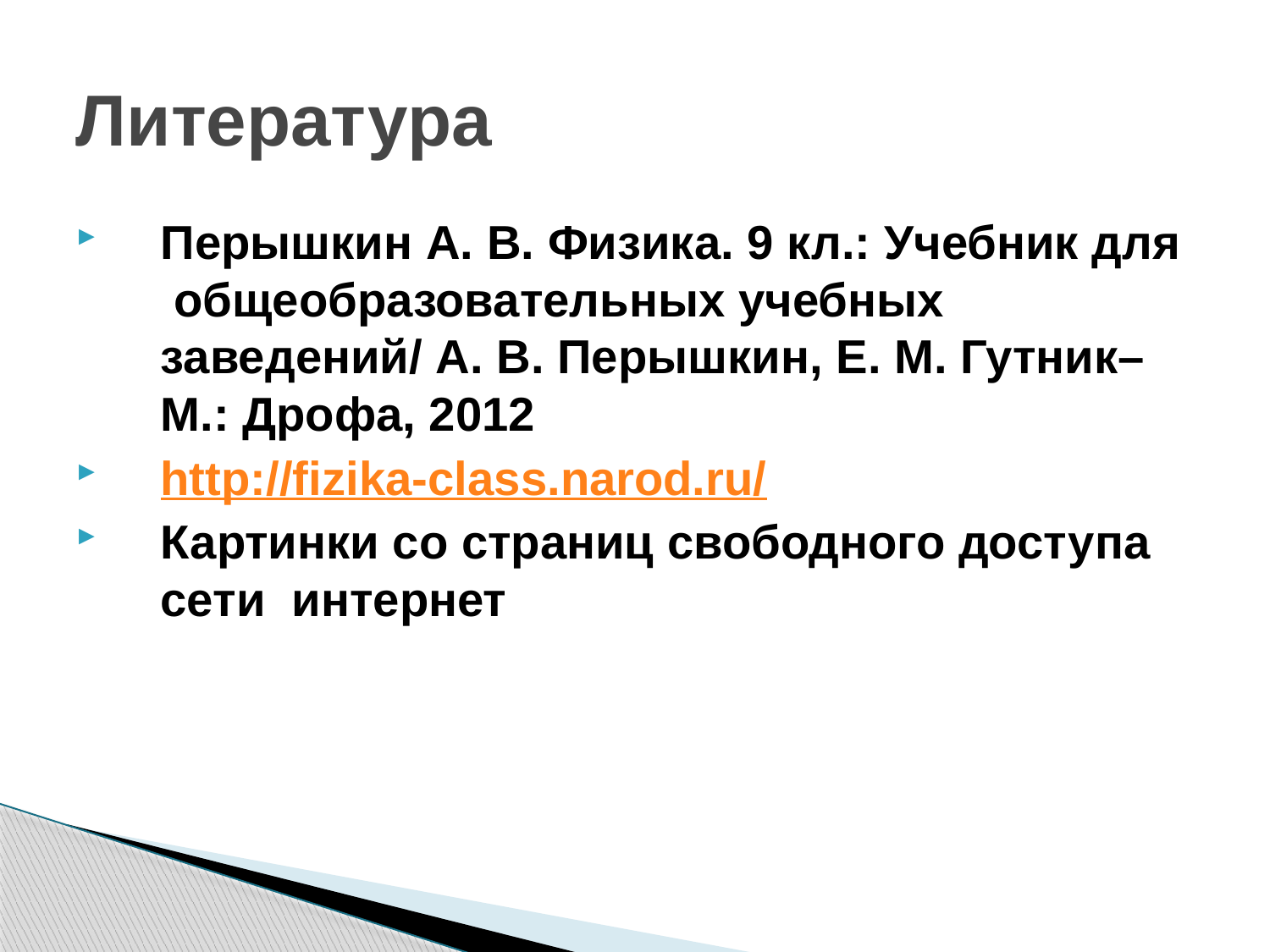

# Литература
Перышкин А. В. Физика. 9 кл.: Учебник для  общеобразовательных учебных заведений/ А. В. Перышкин, Е. М. Гутник– М.: Дрофа, 2012
http://fizika-class.narod.ru/
Картинки со страниц свободного доступа сети  интернет